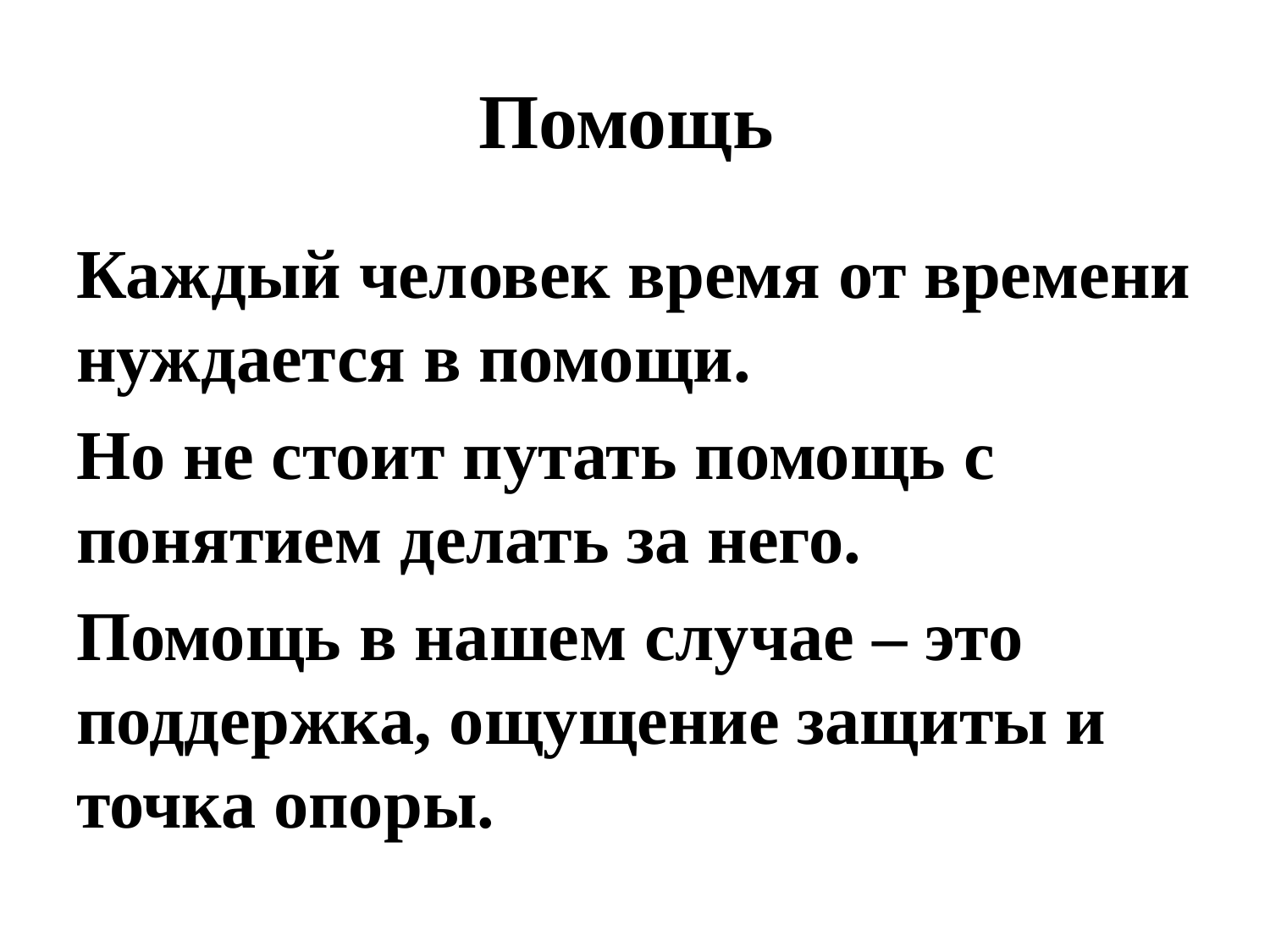

# Помощь
Каждый человек время от времени нуждается в помощи.
Но не стоит путать помощь с понятием делать за него.
Помощь в нашем случае – это поддержка, ощущение защиты и точка опоры.